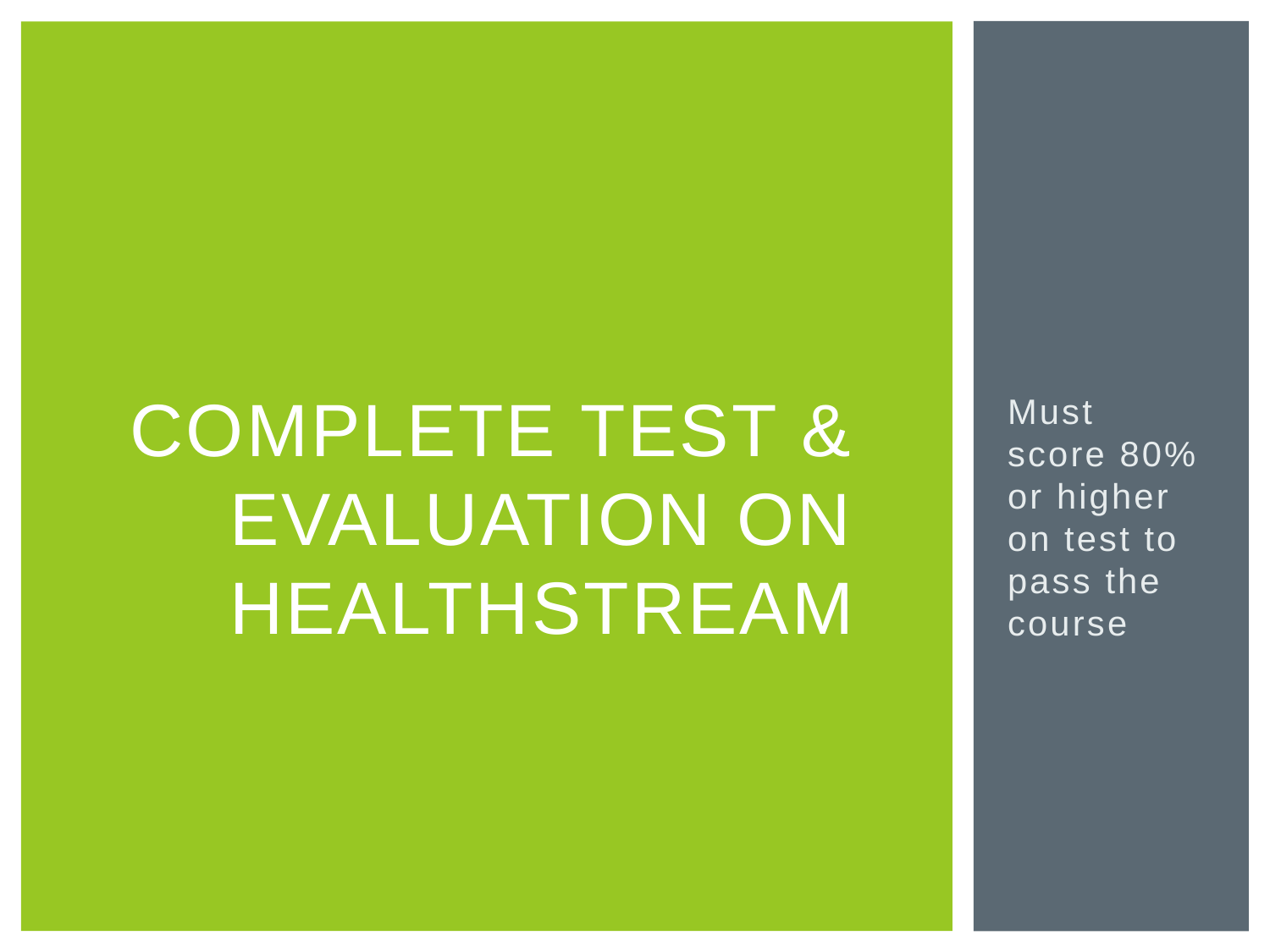

# Complete test & Evaluation on healthstream
Must score 80% or higher on test to pass the course